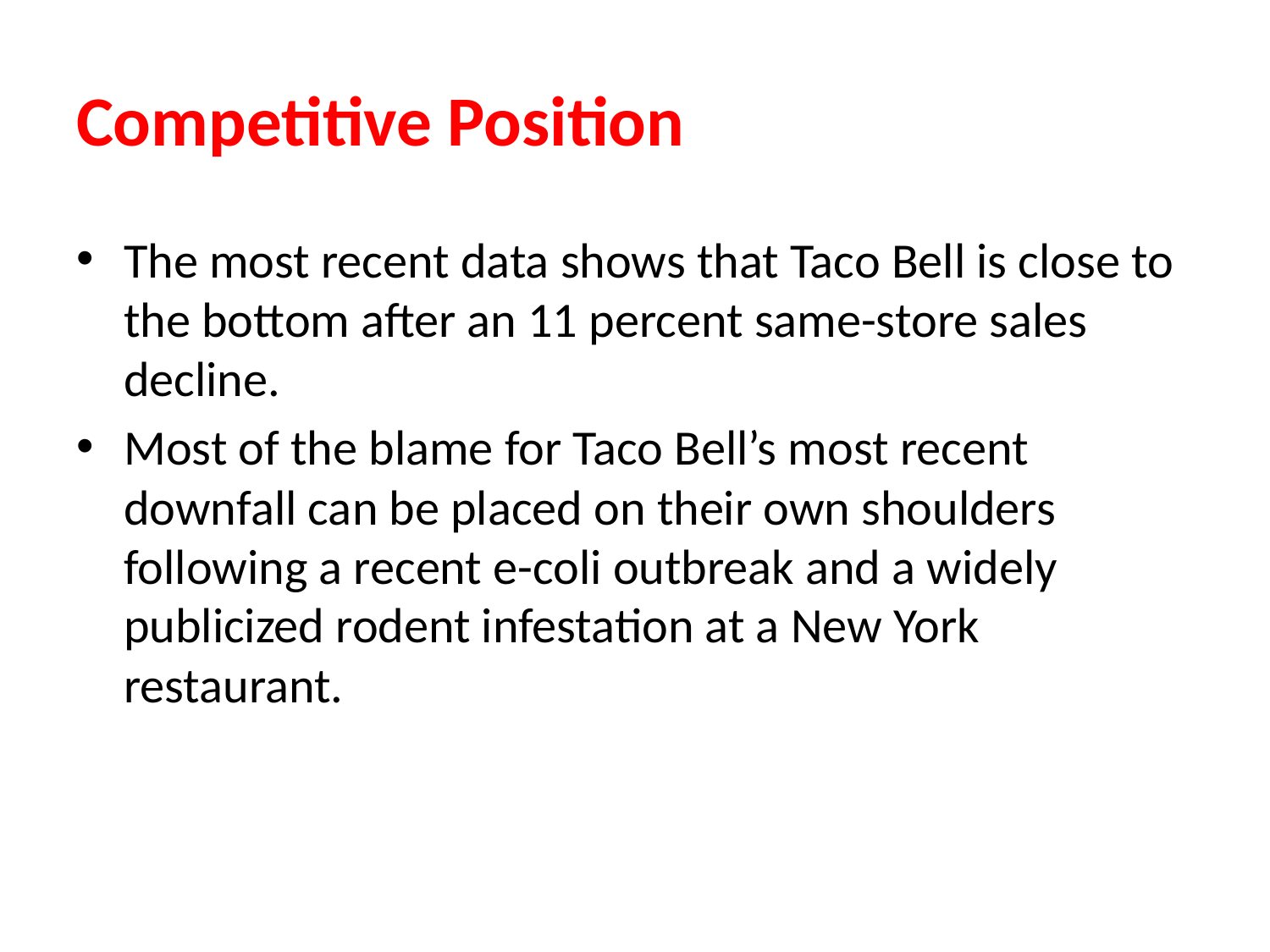

# Competitive Position
The most recent data shows that Taco Bell is close to the bottom after an 11 percent same-store sales decline.
Most of the blame for Taco Bell’s most recent downfall can be placed on their own shoulders following a recent e-coli outbreak and a widely publicized rodent infestation at a New York restaurant.